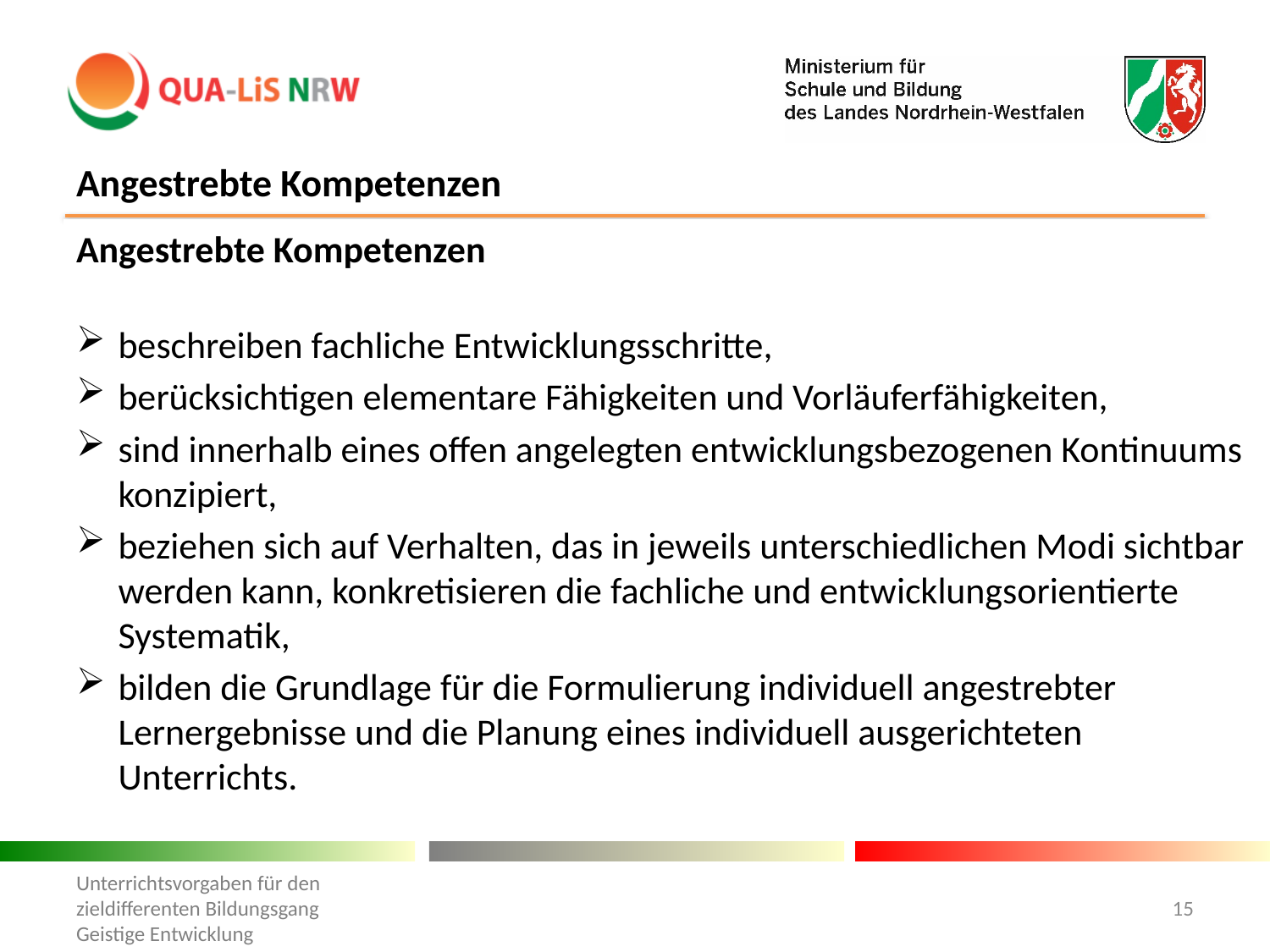

# Angestrebte Kompetenzen
Angestrebte Kompetenzen

beschreiben fachliche Entwicklungsschritte,
berücksichtigen elementare Fähigkeiten und Vorläuferfähigkeiten,
sind innerhalb eines offen angelegten entwicklungsbezogenen Kontinuums konzipiert,
beziehen sich auf Verhalten, das in jeweils unterschiedlichen Modi sichtbar  werden kann, konkretisieren die fachliche und entwicklungsorientierte Systematik,
bilden die Grundlage für die Formulierung individuell angestrebter Lernergebnisse und die Planung eines individuell ausgerichteten Unterrichts.

Unterrichtsvorgaben für den
zieldifferenten Bildungsgang
Geistige Entwicklung
15